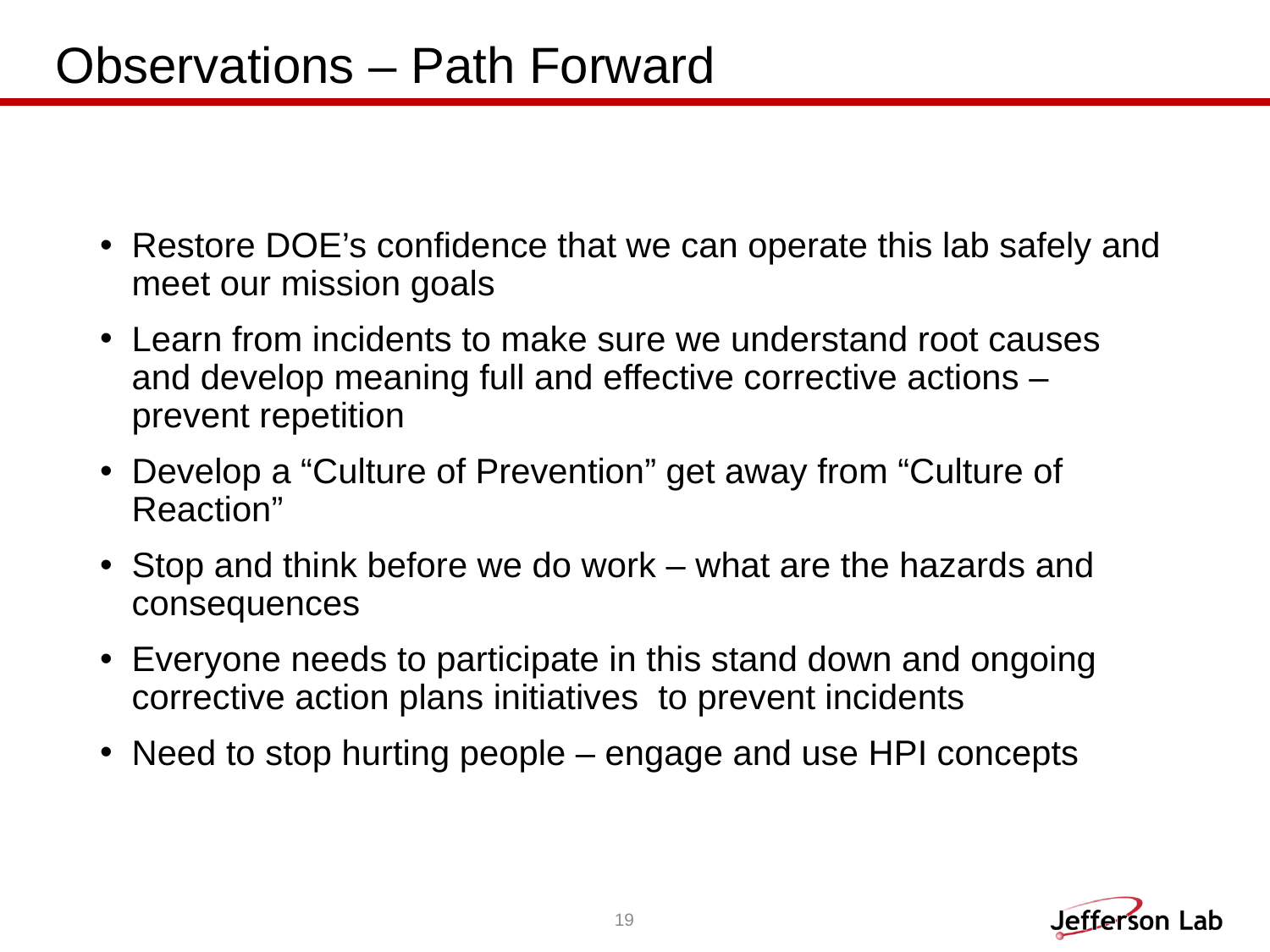

# Observations – Path Forward
Restore DOE’s confidence that we can operate this lab safely and meet our mission goals
Learn from incidents to make sure we understand root causes and develop meaning full and effective corrective actions – prevent repetition
Develop a “Culture of Prevention” get away from “Culture of Reaction”
Stop and think before we do work – what are the hazards and consequences
Everyone needs to participate in this stand down and ongoing corrective action plans initiatives  to prevent incidents
Need to stop hurting people – engage and use HPI concepts

19